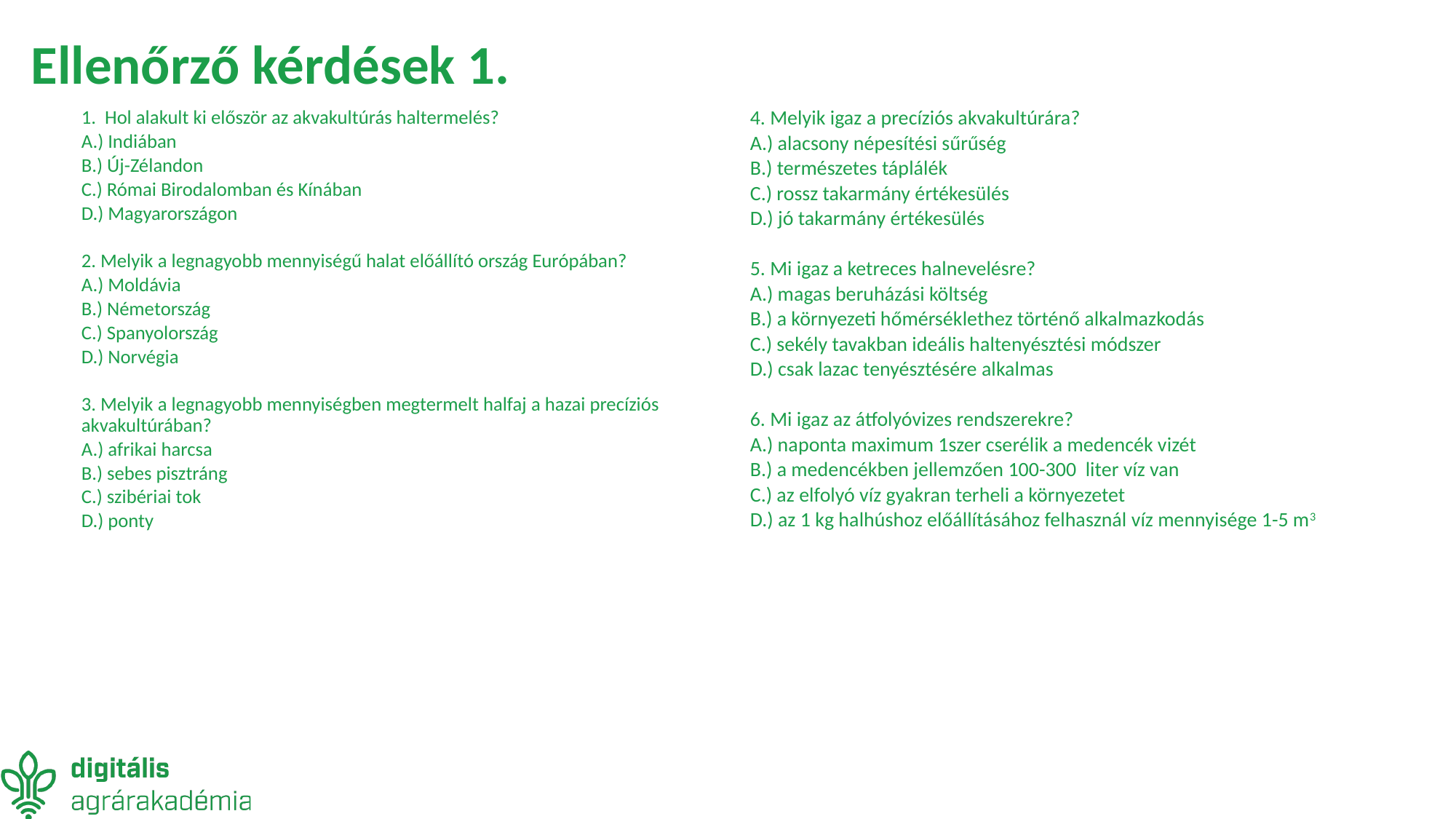

# Ellenőrző kérdések 1.
1.  Hol alakult ki először az akvakultúrás haltermelés?
A.) Indiában
B.) Új-Zélandon
C.) Római Birodalomban és Kínában
D.) Magyarországon

2. Melyik a legnagyobb mennyiségű halat előállító ország Európában?
A.) Moldávia
B.) Németország
C.) Spanyolország
D.) Norvégia

3. Melyik a legnagyobb mennyiségben megtermelt halfaj a hazai precíziós akvakultúrában?
A.) afrikai harcsa
B.) sebes pisztráng
C.) szibériai tok
D.) ponty

4. Melyik igaz a precíziós akvakultúrára?
A.) alacsony népesítési sűrűség
B.) természetes táplálék
C.) rossz takarmány értékesülés
D.) jó takarmány értékesülés

5. Mi igaz a ketreces halnevelésre?
A.) magas beruházási költség
B.) a környezeti hőmérséklethez történő alkalmazkodás
C.) sekély tavakban ideális haltenyésztési módszer
D.) csak lazac tenyésztésére alkalmas

6. Mi igaz az átfolyóvizes rendszerekre?
A.) naponta maximum 1szer cserélik a medencék vizét
B.) a medencékben jellemzően 100-300  liter víz van
C.) az elfolyó víz gyakran terheli a környezetet
D.) az 1 kg halhúshoz előállításához felhasznál víz mennyisége 1-5 m3